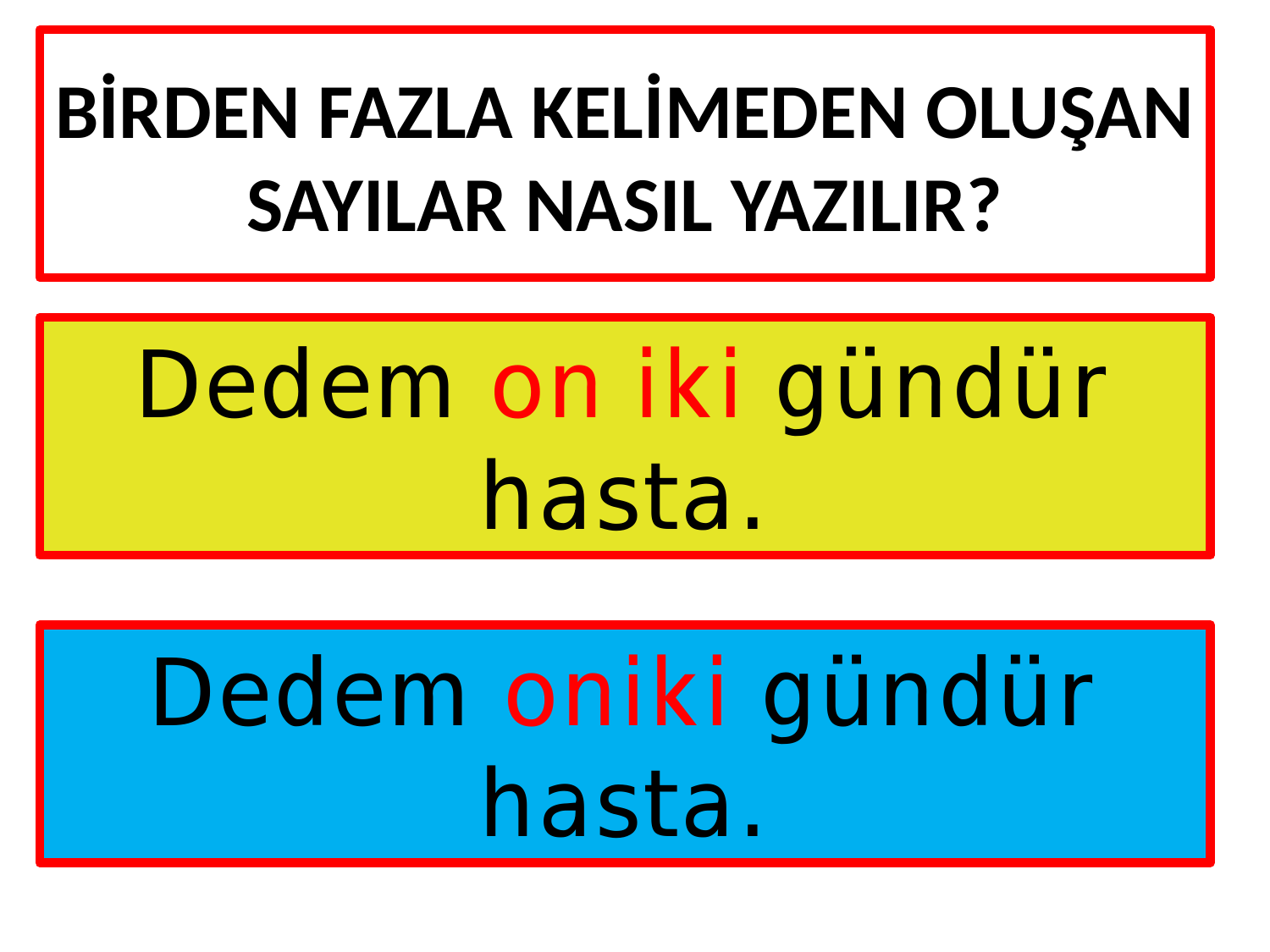

# BİRDEN FAZLA KELİMEDEN OLUŞAN SAYILAR NASIL YAZILIR?
Dedem on iki gündür hasta.
Dedem oniki gündür hasta.